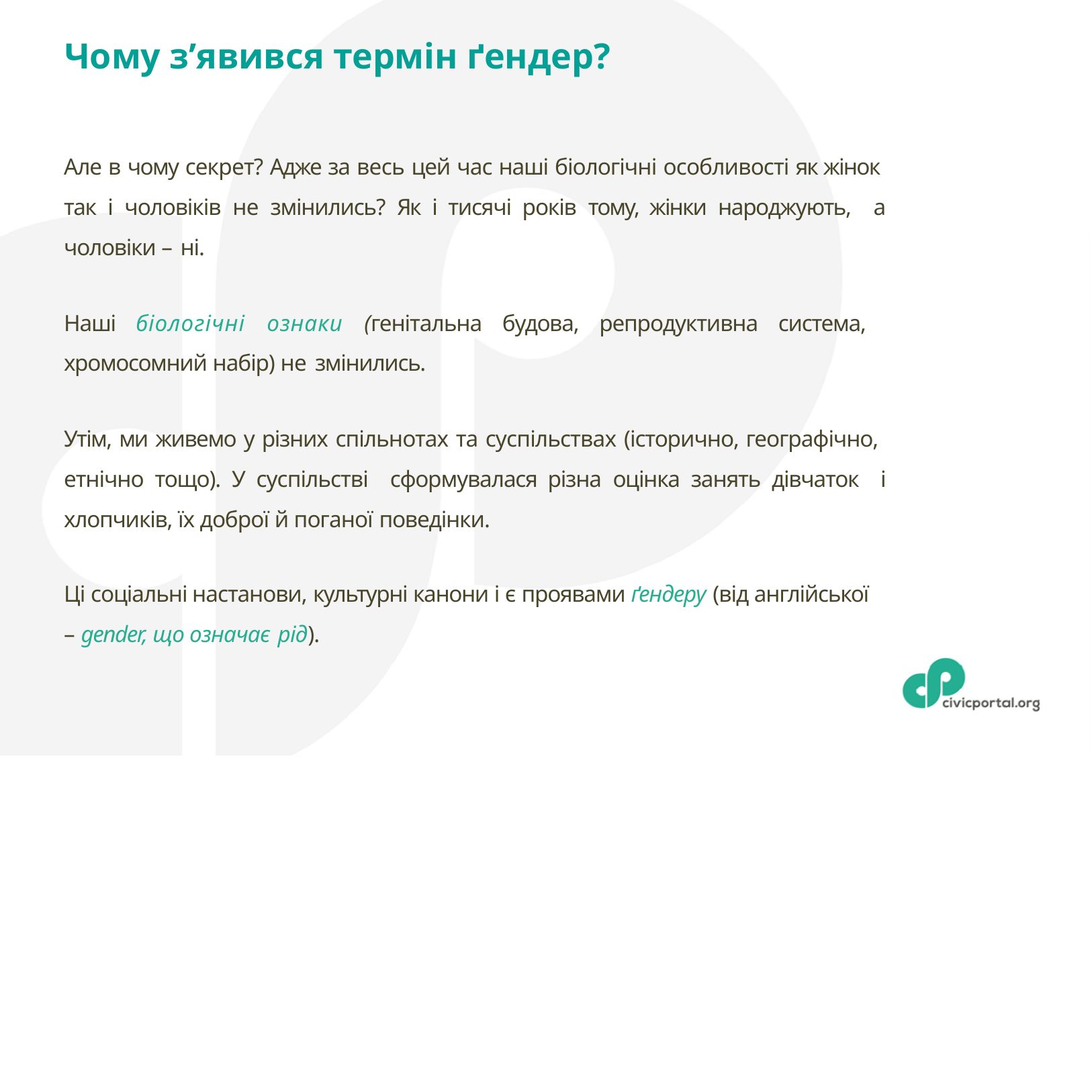

# Чому з’явився термін ґендер?
Але в чому секрет? Адже за весь цей час наші біологічні особливості як жінок  так і чоловіків не змінились? Як і тисячі років тому, жінки народжують,  а чоловіки – ні.

Наші біологічні ознаки (генітальна будова, репродуктивна система,  хромосомний набір) не змінились.

Утім, ми живемо у різних спільнотах та суспільствах (історично, географічно,  етнічно тощо). У суспільстві  сформувалася різна оцінка занять дівчаток  і хлопчиків, їх доброї й поганої поведінки.

Ці соціальні настанови, культурні канони і є проявами ґендеру (від англійської
– gender, що означає рід).